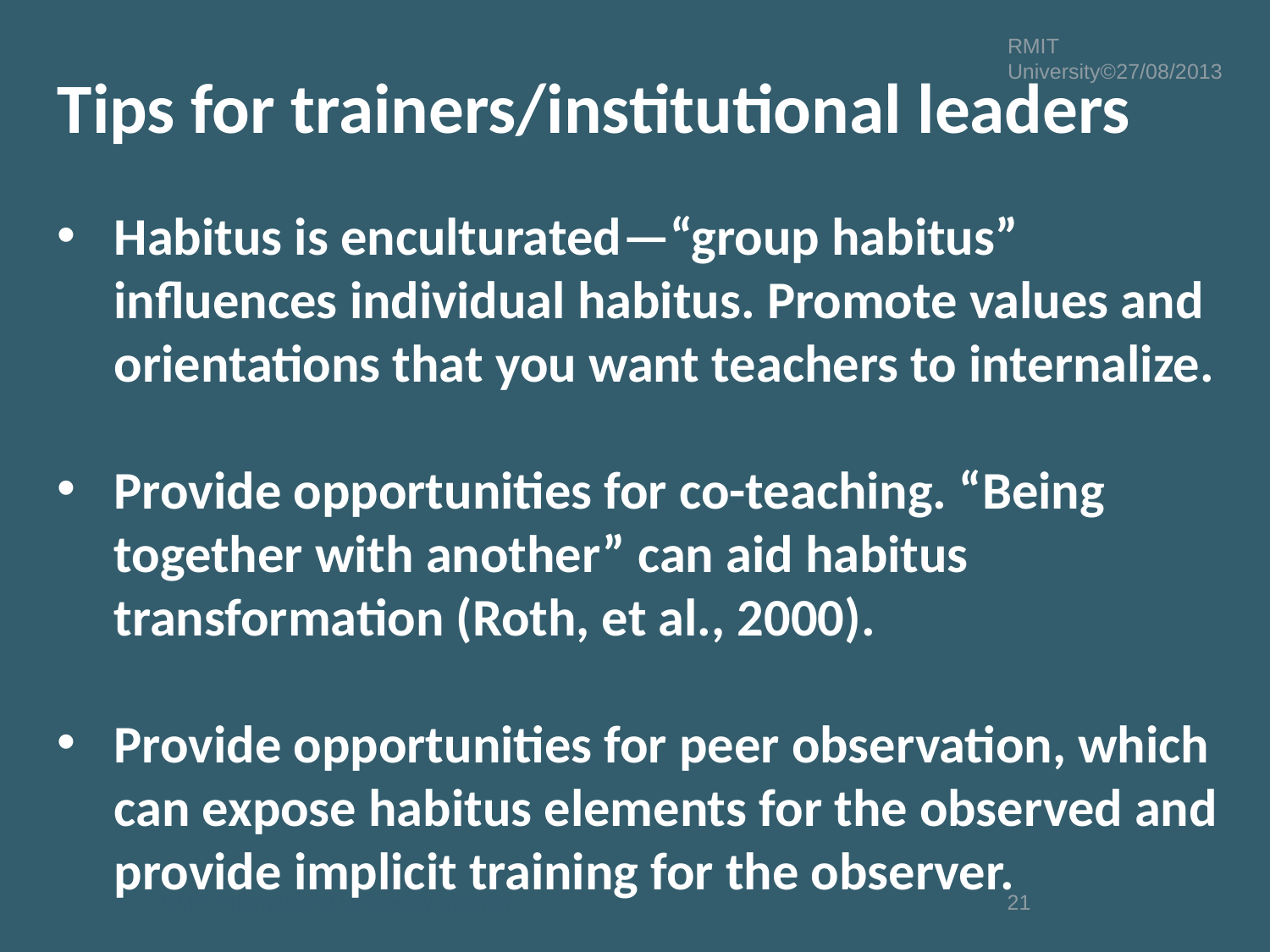

RMIT University©27/08/2013
Tips for trainers/institutional leaders
Habitus is enculturated—“group habitus” influences individual habitus. Promote values and orientations that you want teachers to internalize.
Provide opportunities for co-teaching. “Being together with another” can aid habitus transformation (Roth, et al., 2000).
Provide opportunities for peer observation, which can expose habitus elements for the observed and provide implicit training for the observer.
RMIT International University Vietnam
21